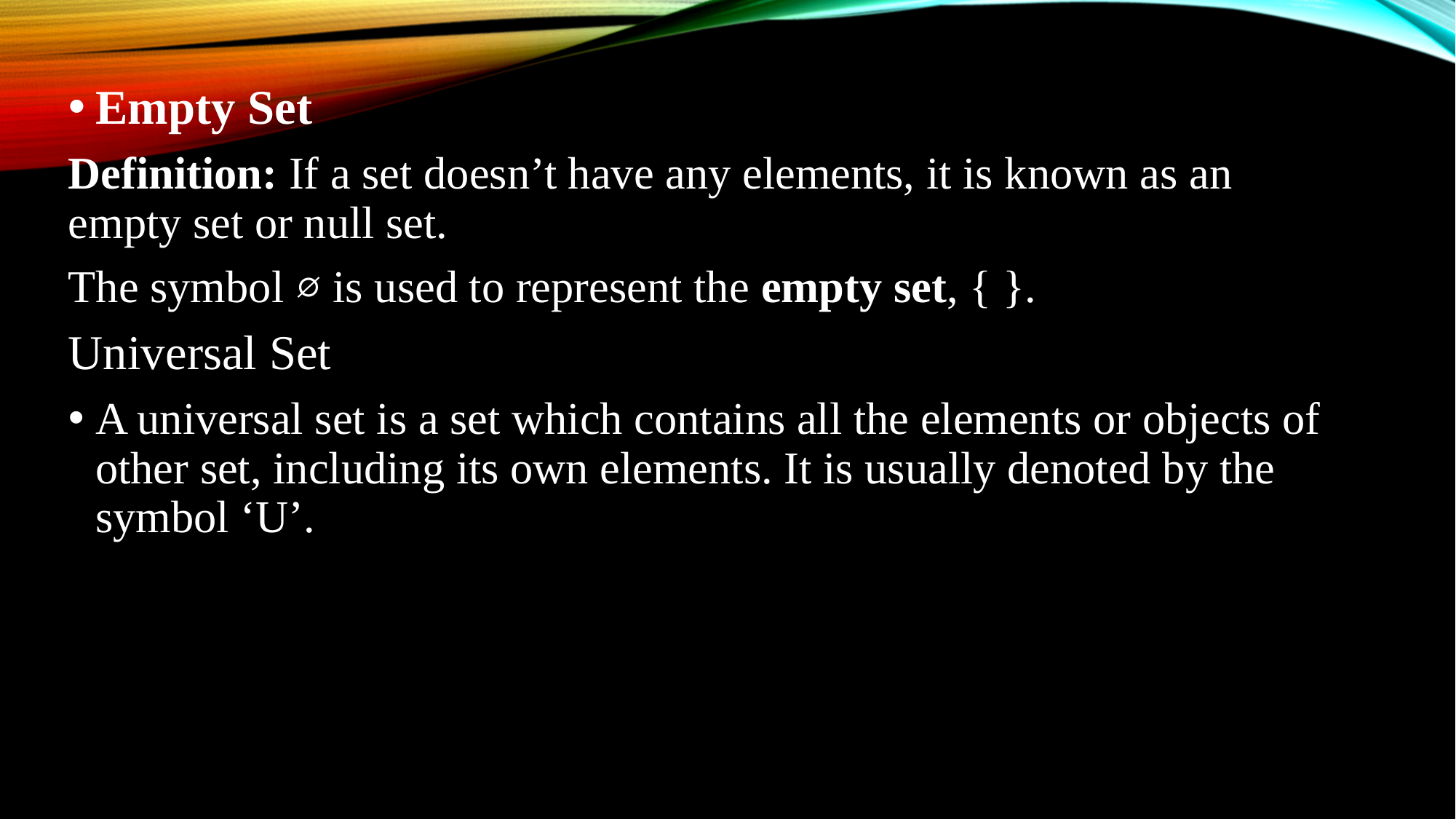

Empty Set
Definition: If a set doesn’t have any elements, it is known as an empty set or null set.
The symbol ∅ is used to represent the empty set, { }.
Universal Set
A universal set is a set which contains all the elements or objects of other set, including its own elements. It is usually denoted by the symbol ‘U’.